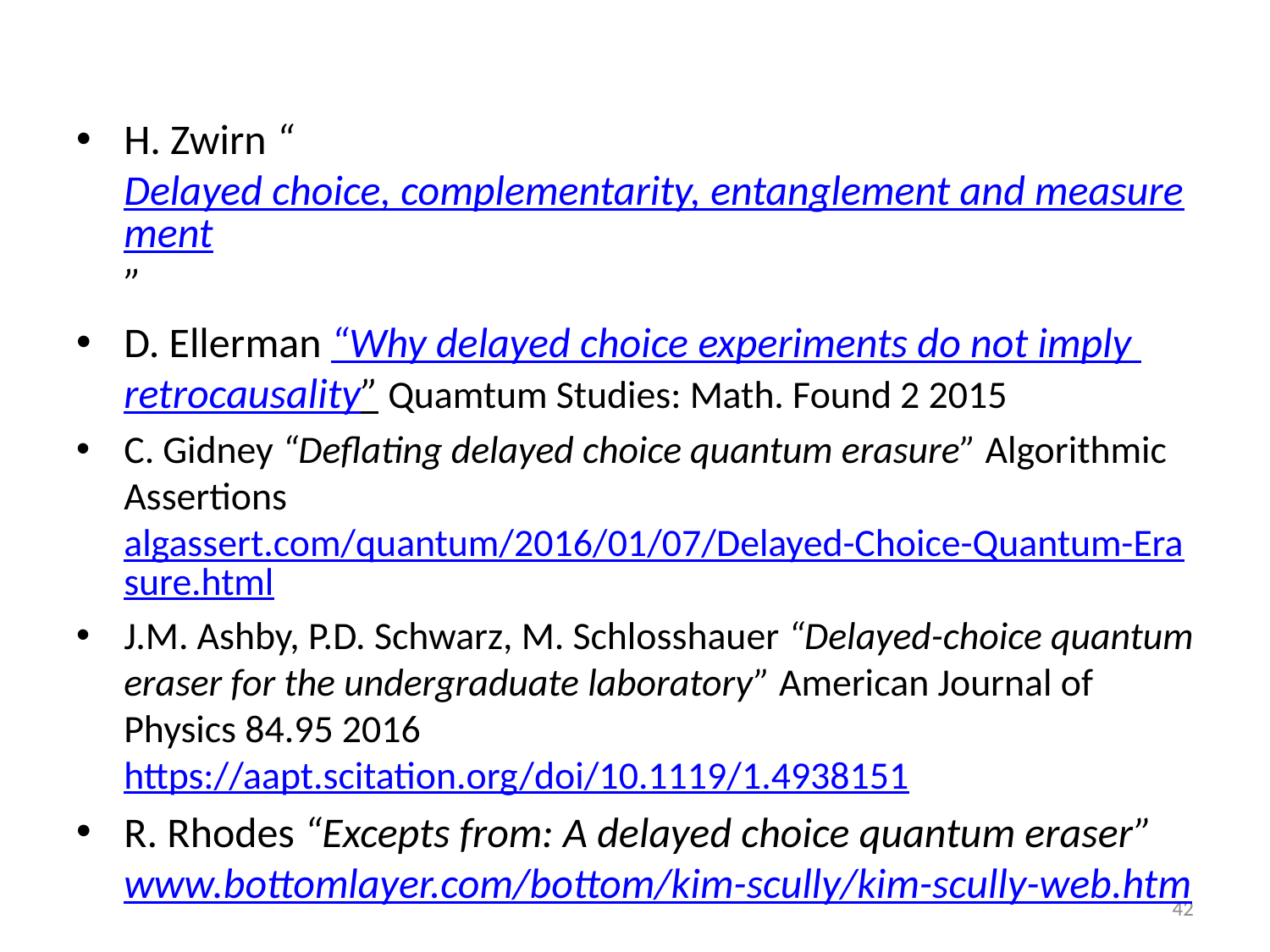

H. Zwirn “Delayed choice, complementarity, entanglement and measurement”
D. Ellerman “Why delayed choice experiments do not imply retrocausality” Quamtum Studies: Math. Found 2 2015
C. Gidney “Deflating delayed choice quantum erasure” Algorithmic Assertions algassert.com/quantum/2016/01/07/Delayed-Choice-Quantum-Erasure.html
J.M. Ashby, P.D. Schwarz, M. Schlosshauer “Delayed-choice quantum eraser for the undergraduate laboratory” American Journal of Physics 84.95 2016 https://aapt.scitation.org/doi/10.1119/1.4938151
R. Rhodes “Excepts from: A delayed choice quantum eraser” www.bottomlayer.com/bottom/kim-scully/kim-scully-web.htm

42